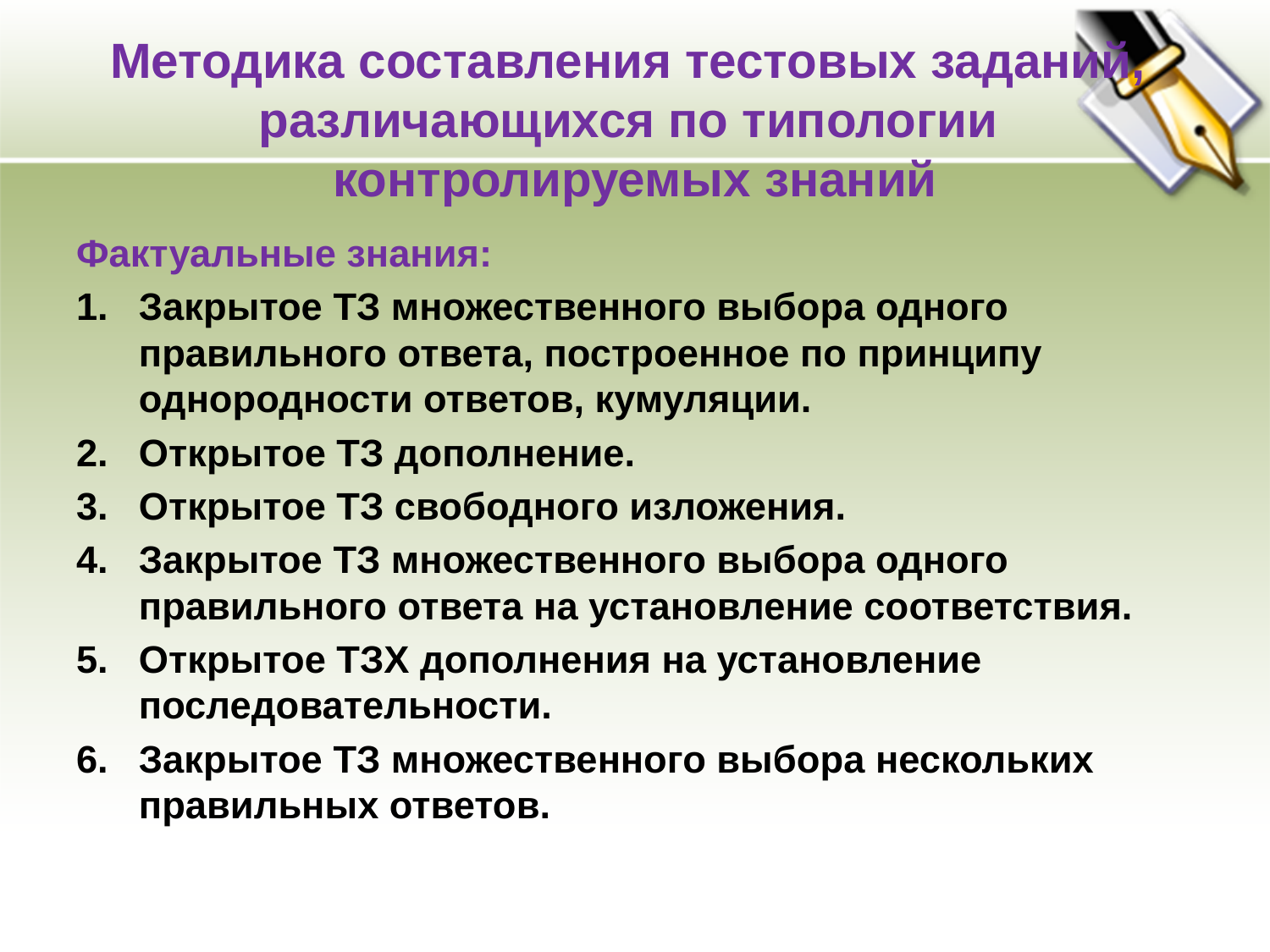

# Методика составления тестовых заданий,  различающихся по типологии контролируемых знаний
Фактуальные знания:
Закрытое ТЗ множественного выбора одного правильного ответа, построенное по принципу однородности ответов, кумуляции.
Открытое ТЗ дополнение.
Открытое ТЗ свободного изложения.
Закрытое ТЗ множественного выбора одного правильного ответа на установление соответствия.
Открытое ТЗХ дополнения на установление последовательности.
Закрытое ТЗ множественного выбора нескольких правильных ответов.